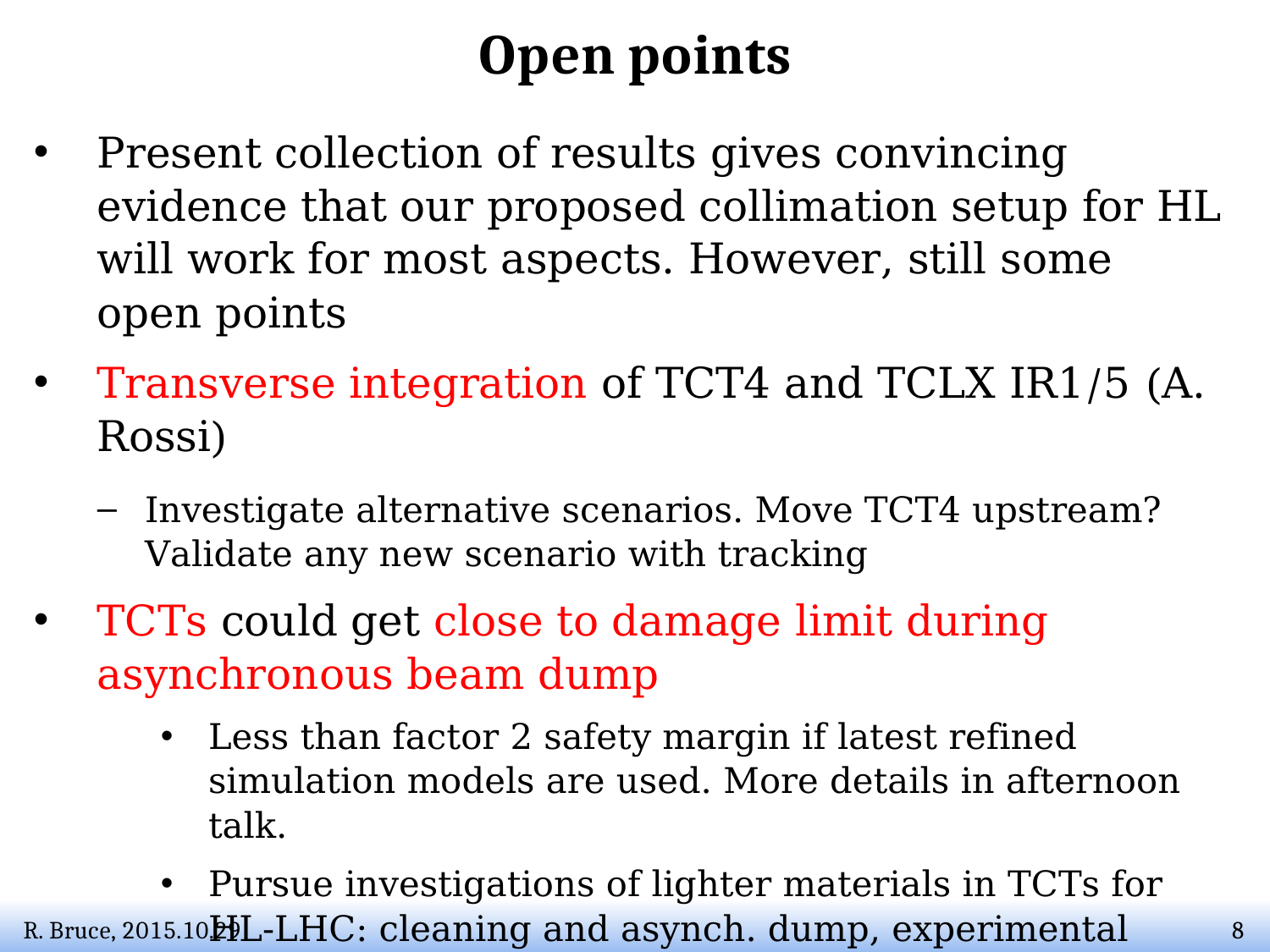

# Open points
Present collection of results gives convincing evidence that our proposed collimation setup for HL will work for most aspects. However, still some open points
Transverse integration of TCT4 and TCLX IR1/5 (A. Rossi)
Investigate alternative scenarios. Move TCT4 upstream? Validate any new scenario with tracking
TCTs could get close to damage limit during asynchronous beam dump
Less than factor 2 safety margin if latest refined simulation models are used. More details in afternoon talk.
Pursue investigations of lighter materials in TCTs for HL-LHC: cleaning and asynch. dump, experimental background
WP2: studies of changed phase advance MKD-TCT (S. Fartoukh). Tracking studies to be done if solution found
R. Bruce, 2015.10.29
8